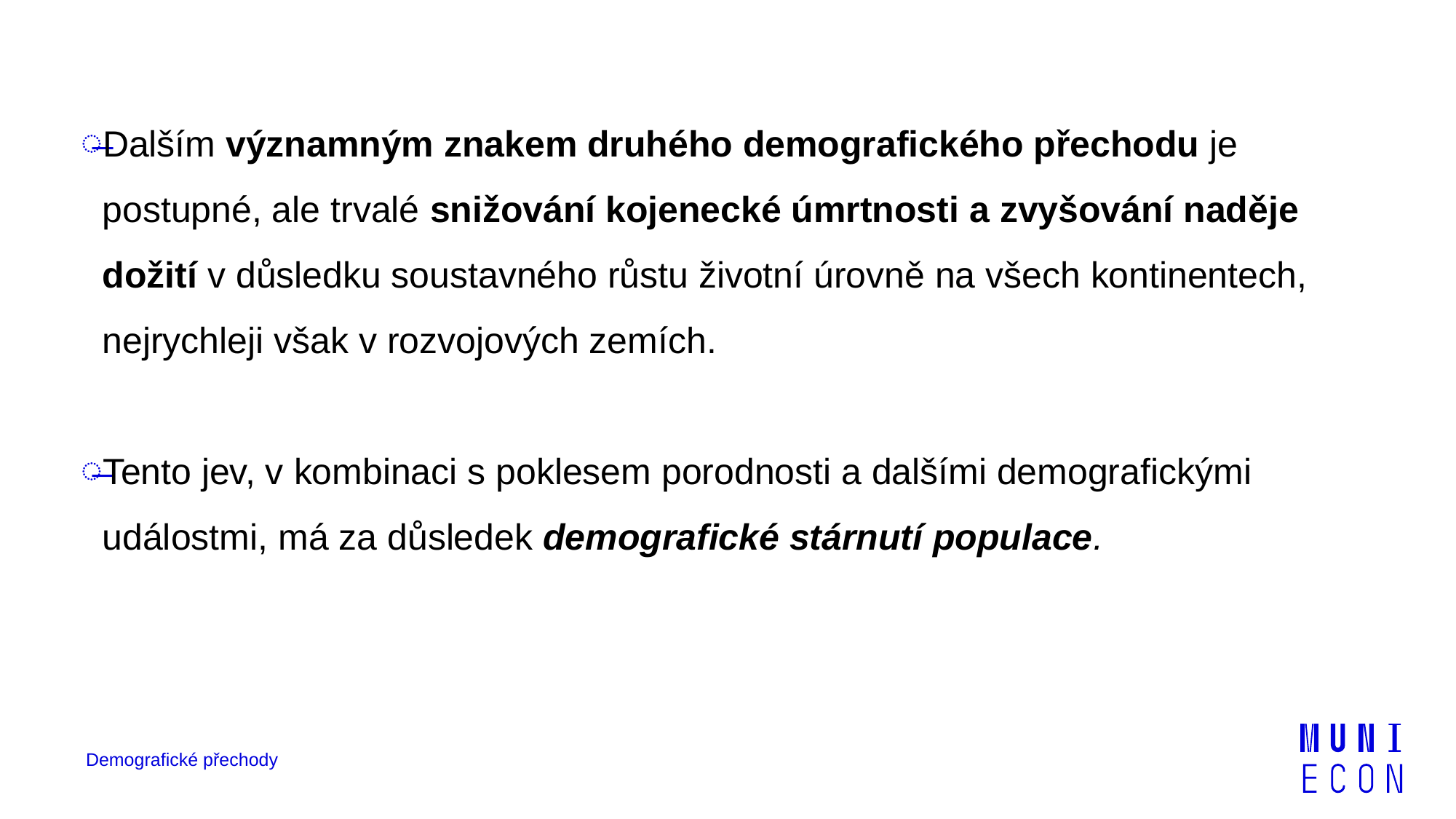

Dalším významným znakem druhého demografického přechodu je postupné, ale trvalé snižování kojenecké úmrtnosti a zvyšování naděje dožití v důsledku soustavného růstu životní úrovně na všech kontinentech, nejrychleji však v rozvojových zemích.

Tento jev, v kombinaci s poklesem porodnosti a dalšími demografickými událostmi, má za důsledek demografické stárnutí populace.
Demografické přechody